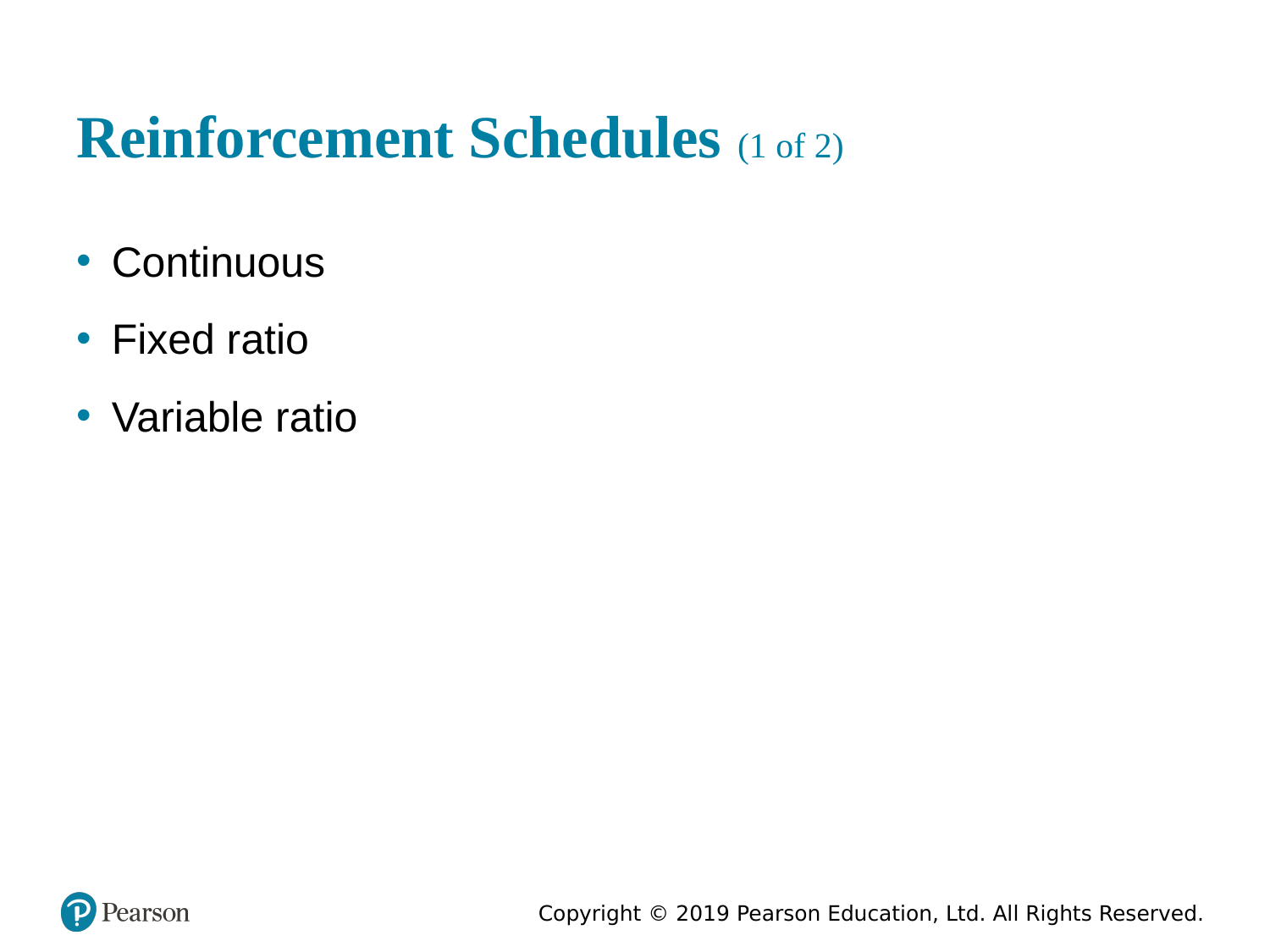

# Reinforcement Schedules (1 of 2)
Continuous
Fixed ratio
Variable ratio